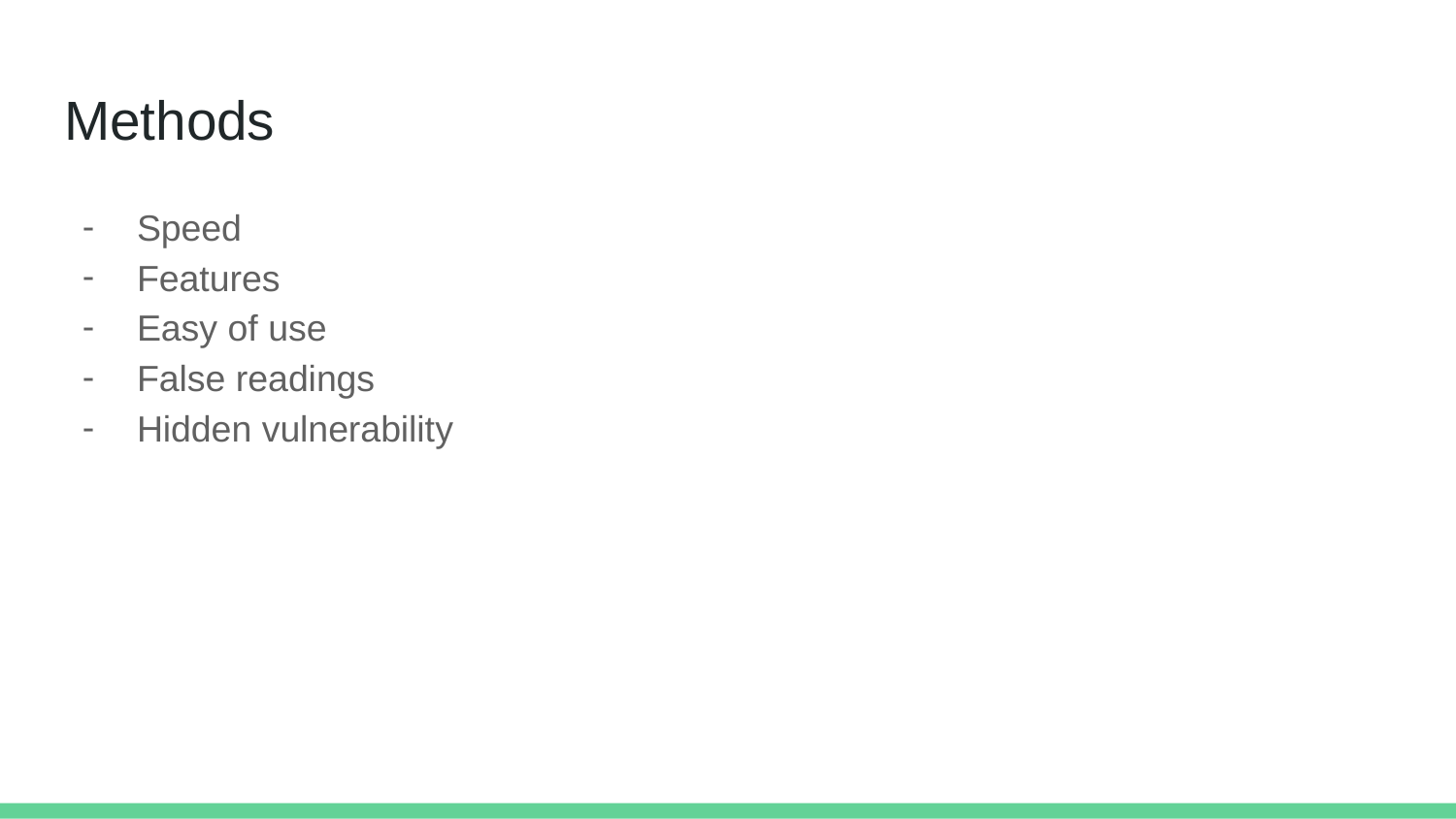

# Methods
Speed
Features
Easy of use
False readings
Hidden vulnerability